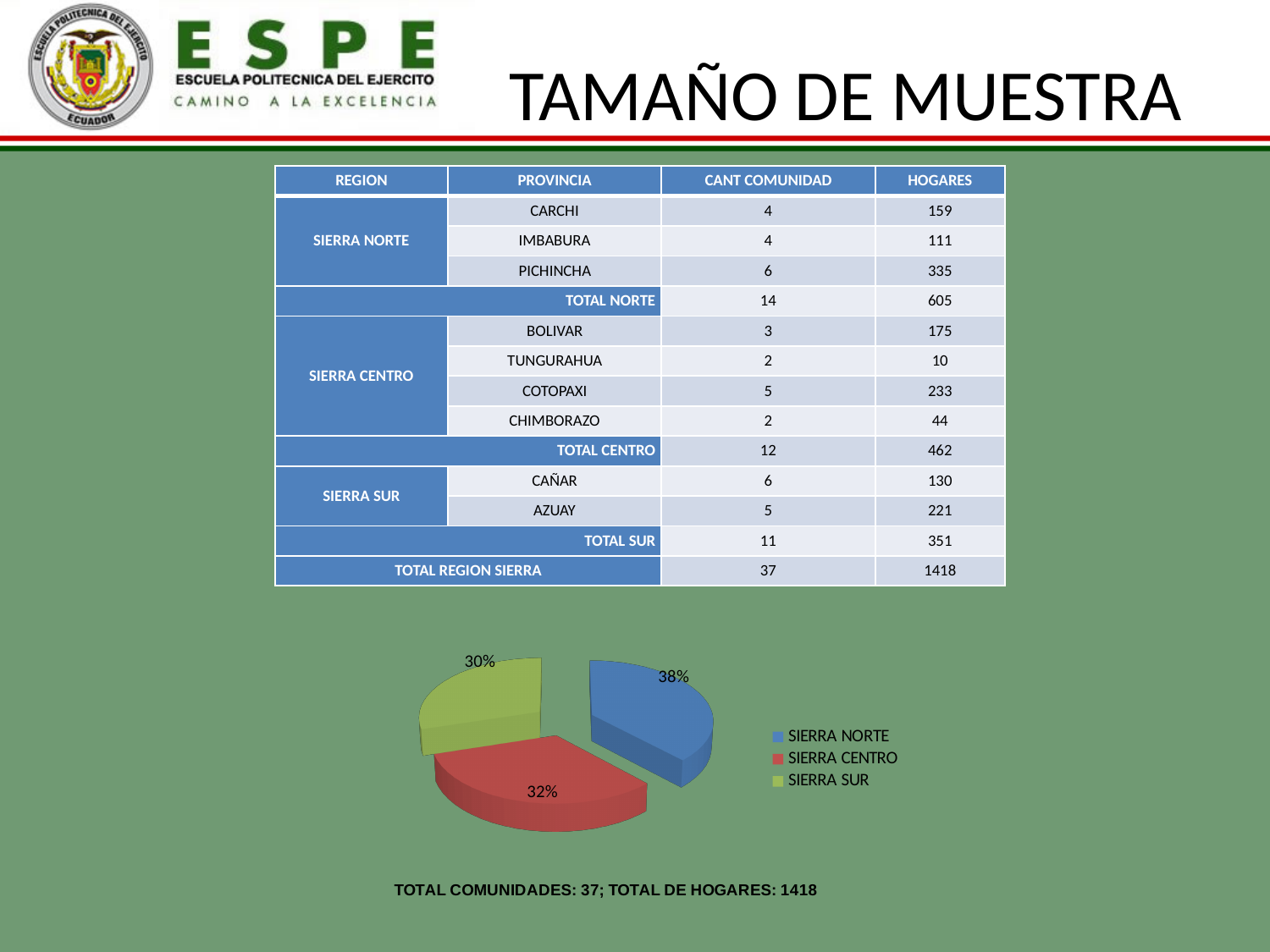

# TAMAÑO DE MUESTRA
| REGION | PROVINCIA | CANT COMUNIDAD | HOGARES |
| --- | --- | --- | --- |
| SIERRA NORTE | CARCHI | 4 | 159 |
|  | IMBABURA | 4 | 111 |
|  | PICHINCHA | 6 | 335 |
| TOTAL NORTE |  | 14 | 605 |
| SIERRA CENTRO | BOLIVAR | 3 | 175 |
|  | TUNGURAHUA | 2 | 10 |
|  | COTOPAXI | 5 | 233 |
|  | CHIMBORAZO | 2 | 44 |
| TOTAL CENTRO |  | 12 | 462 |
| SIERRA SUR | CAÑAR | 6 | 130 |
|  | AZUAY | 5 | 221 |
| TOTAL SUR |  | 11 | 351 |
| TOTAL REGION SIERRA |  | 37 | 1418 |

[unsupported chart]